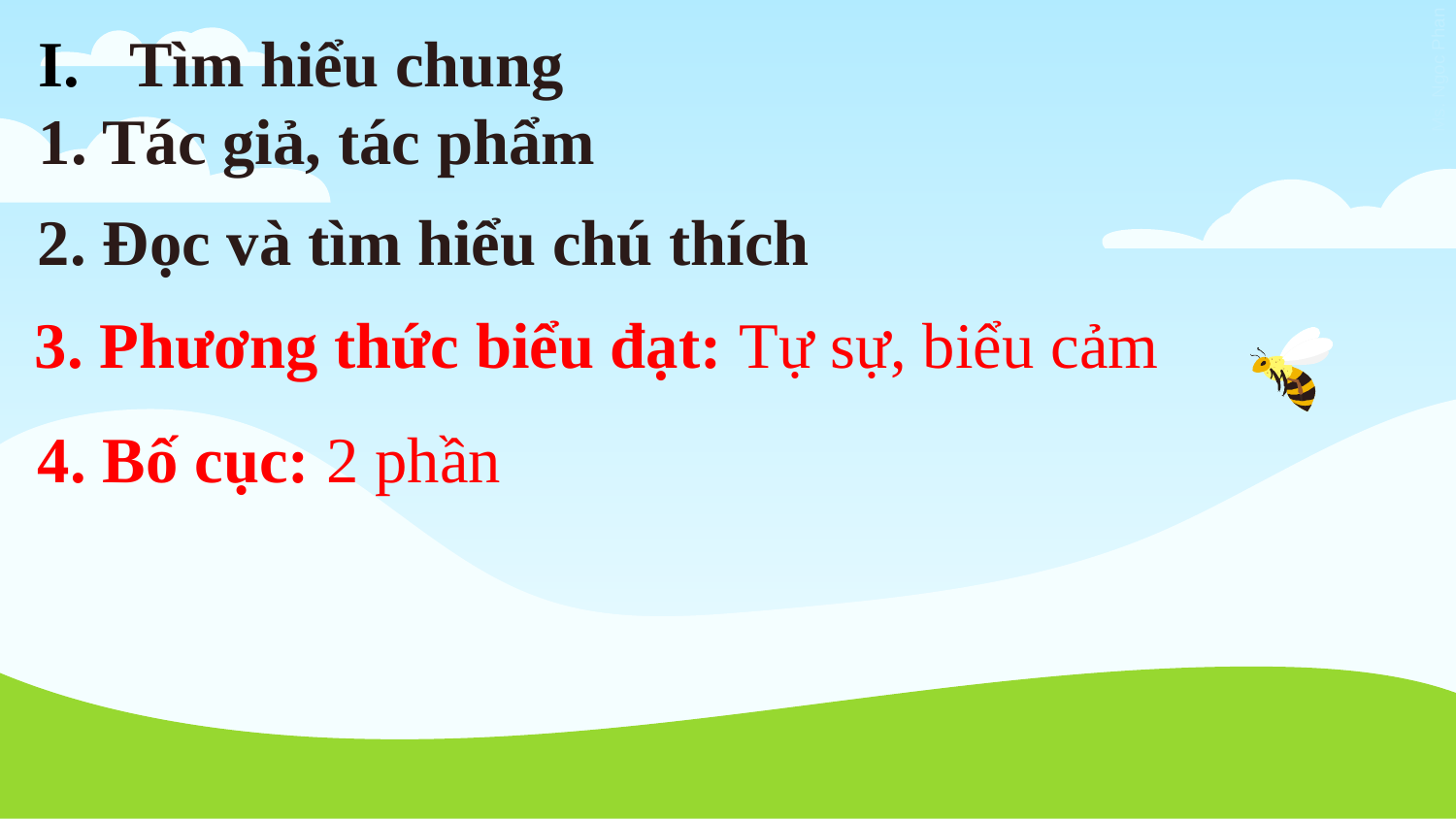

Tìm hiểu chung
1. Tác giả, tác phẩm
2. Đọc và tìm hiểu chú thích
3. Phương thức biểu đạt: Tự sự, biểu cảm

4. Bố cục: 2 phần